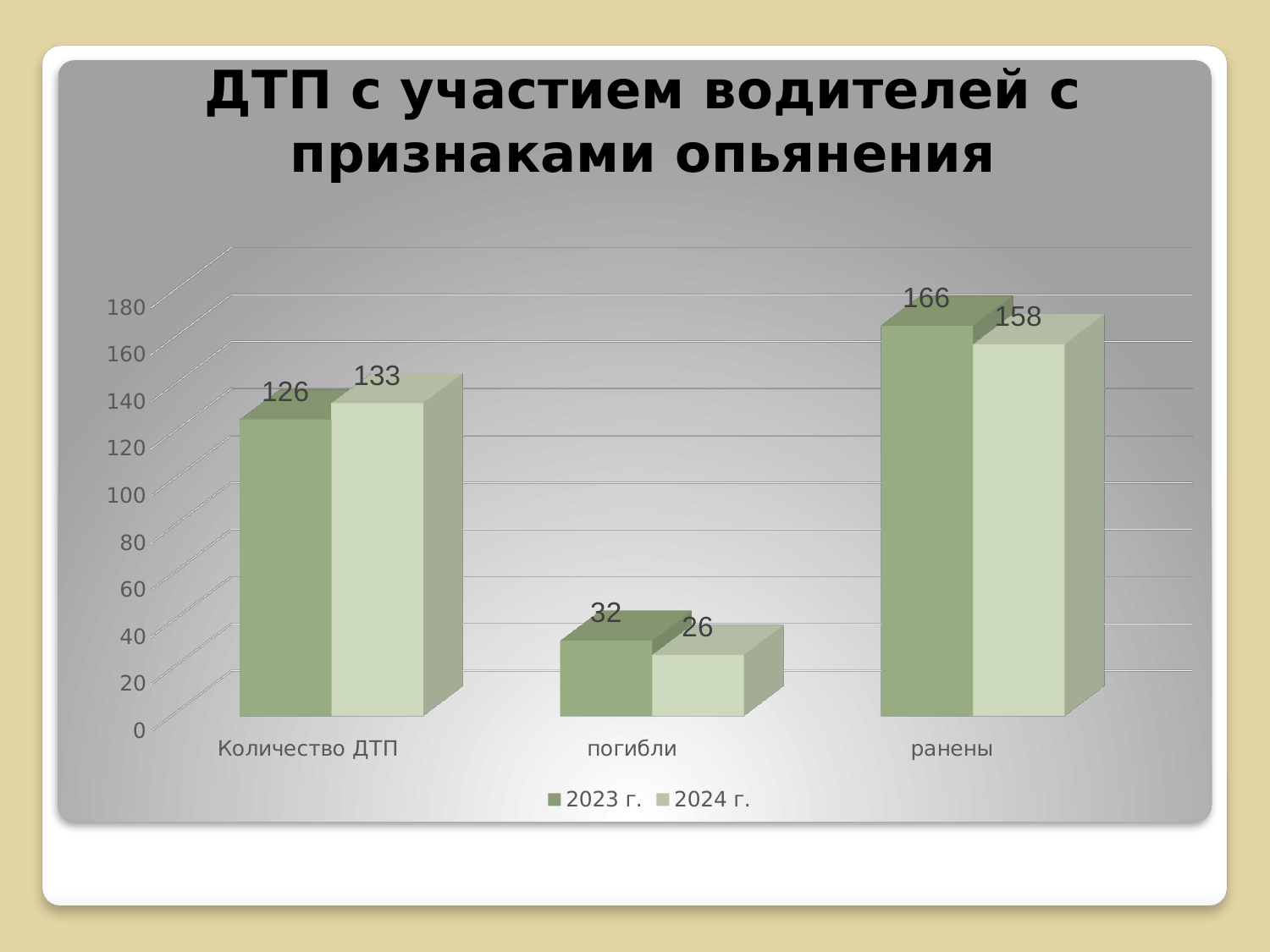

ДТП с участием водителей с признаками опьянения

[unsupported chart]